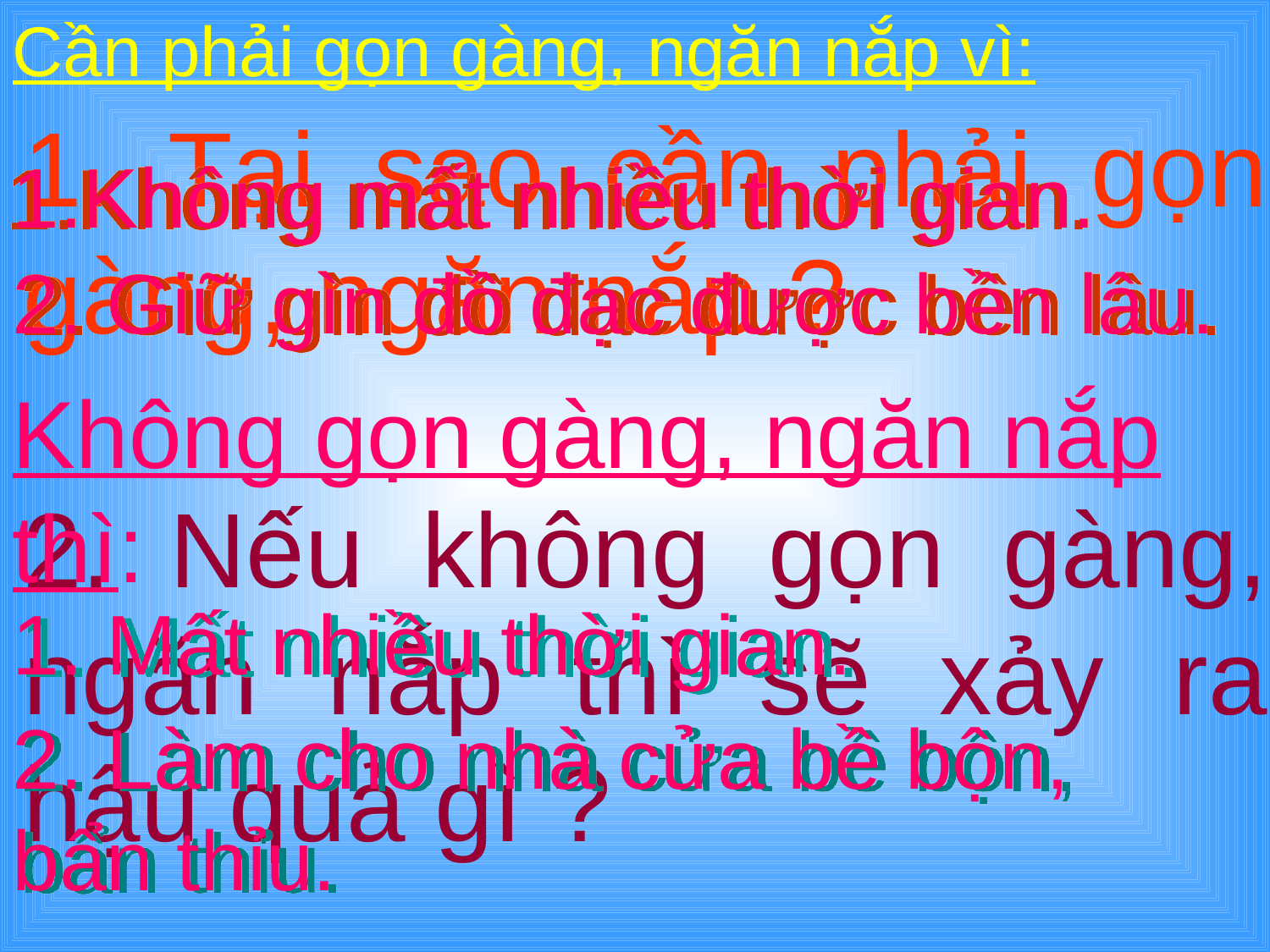

Cần phải gọn gàng, ngăn nắp vì:
1. Tại sao cần phải gọn gàng, ngăn nắp ?
1.Không mất nhiều thời gian.
1.Không mất nhiều thời gian.
2. Giữ gìn đồ đạc được bền lâu.
2. Giữ gìn đồ đạc được bền lâu.
Không gọn gàng, ngăn nắp thì:
2. Nếu không gọn gàng, ngăn nắp thì sẽ xảy ra hậu quả gì ?
1. Mất nhiều thời gian.
2. Làm cho nhà cửa bề bộn,  	bẩn thỉu.